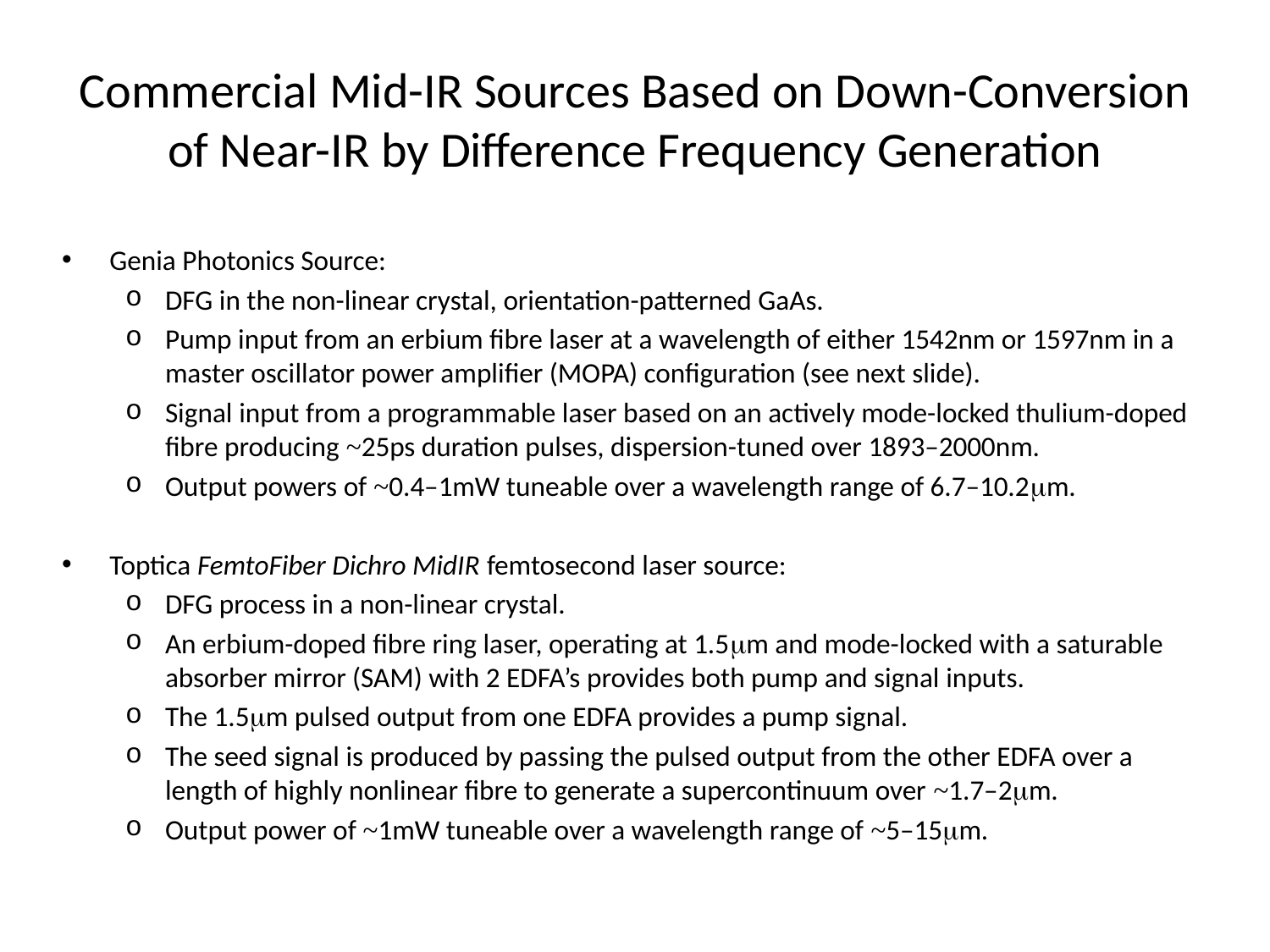

# Commercial Mid-IR Sources Based on Down-Conversion of Near-IR by Difference Frequency Generation
Genia Photonics Source:
DFG in the non-linear crystal, orientation-patterned GaAs.
Pump input from an erbium fibre laser at a wavelength of either 1542nm or 1597nm in a master oscillator power amplifier (MOPA) configuration (see next slide).
Signal input from a programmable laser based on an actively mode-locked thulium-doped fibre producing ~25ps duration pulses, dispersion-tuned over 1893–2000nm.
Output powers of ~0.4–1mW tuneable over a wavelength range of 6.7–10.2μm.

Toptica FemtoFiber Dichro MidIR femtosecond laser source:
DFG process in a non-linear crystal.
An erbium-doped fibre ring laser, operating at 1.5μm and mode-locked with a saturable absorber mirror (SAM) with 2 EDFA’s provides both pump and signal inputs.
The 1.5μm pulsed output from one EDFA provides a pump signal.
The seed signal is produced by passing the pulsed output from the other EDFA over a length of highly nonlinear fibre to generate a supercontinuum over ~1.7–2μm.
Output power of ~1mW tuneable over a wavelength range of ~5–15μm.